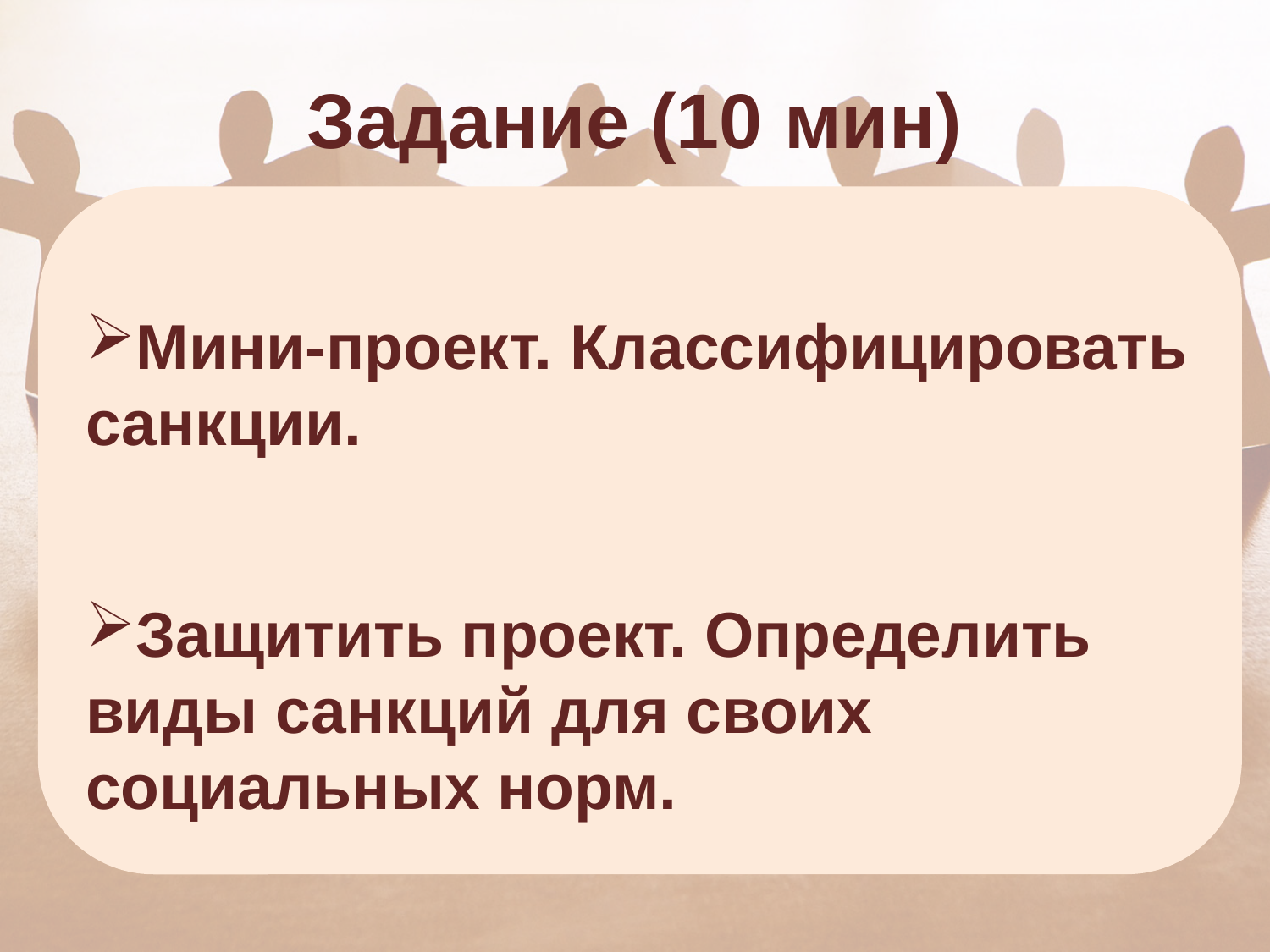

# Задание (10 мин)

Мини-проект. Классифицировать санкции.

Защитить проект. Определить  виды санкций для своих социальных норм.